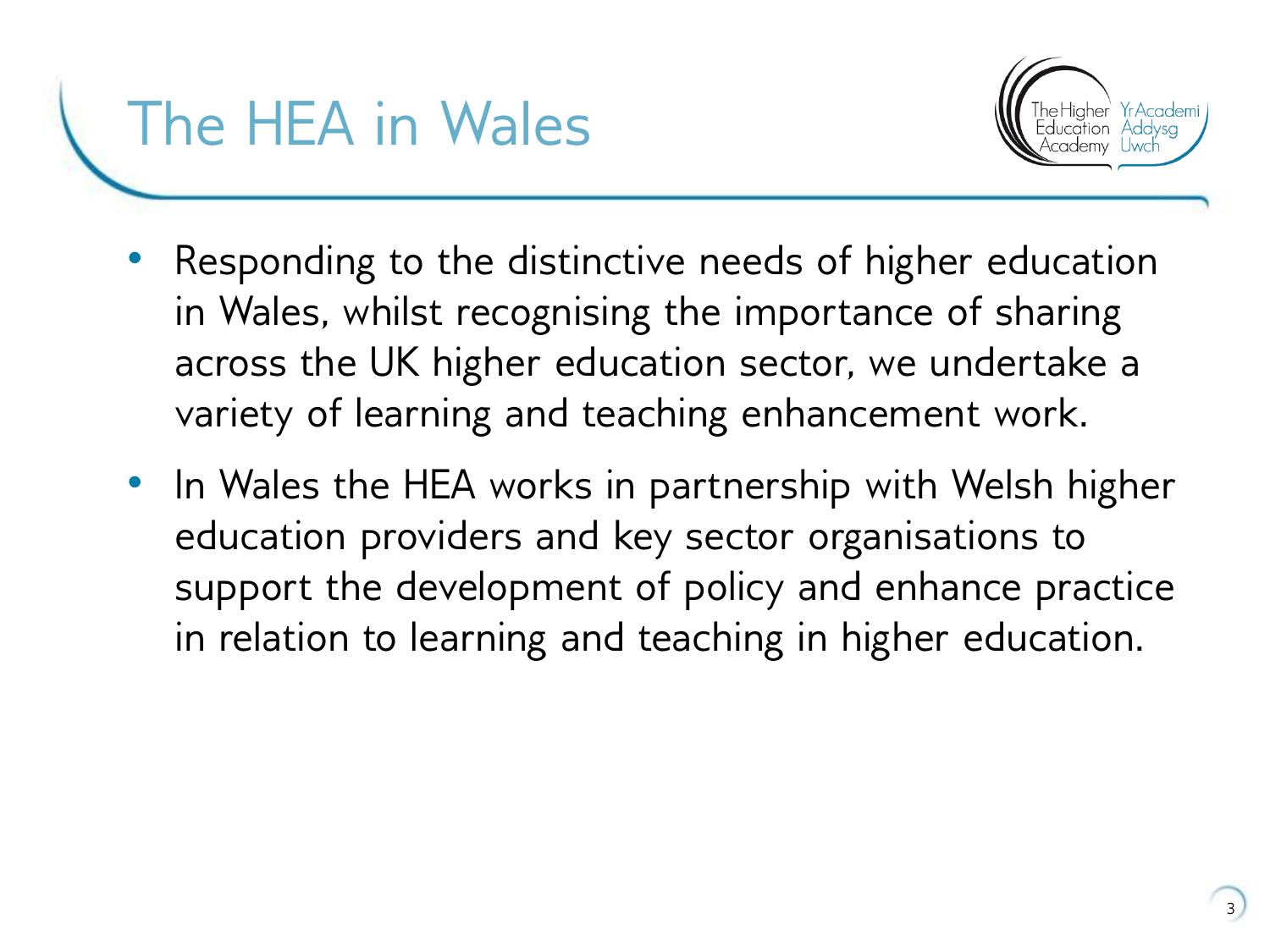

# The HEA in Wales
Responding to the distinctive needs of higher education in Wales, whilst recognising the importance of sharing across the UK higher education sector, we undertake a variety of learning and teaching enhancement work.
In Wales the HEA works in partnership with Welsh higher education providers and key sector organisations to support the development of policy and enhance practice in relation to learning and teaching in higher education.

3